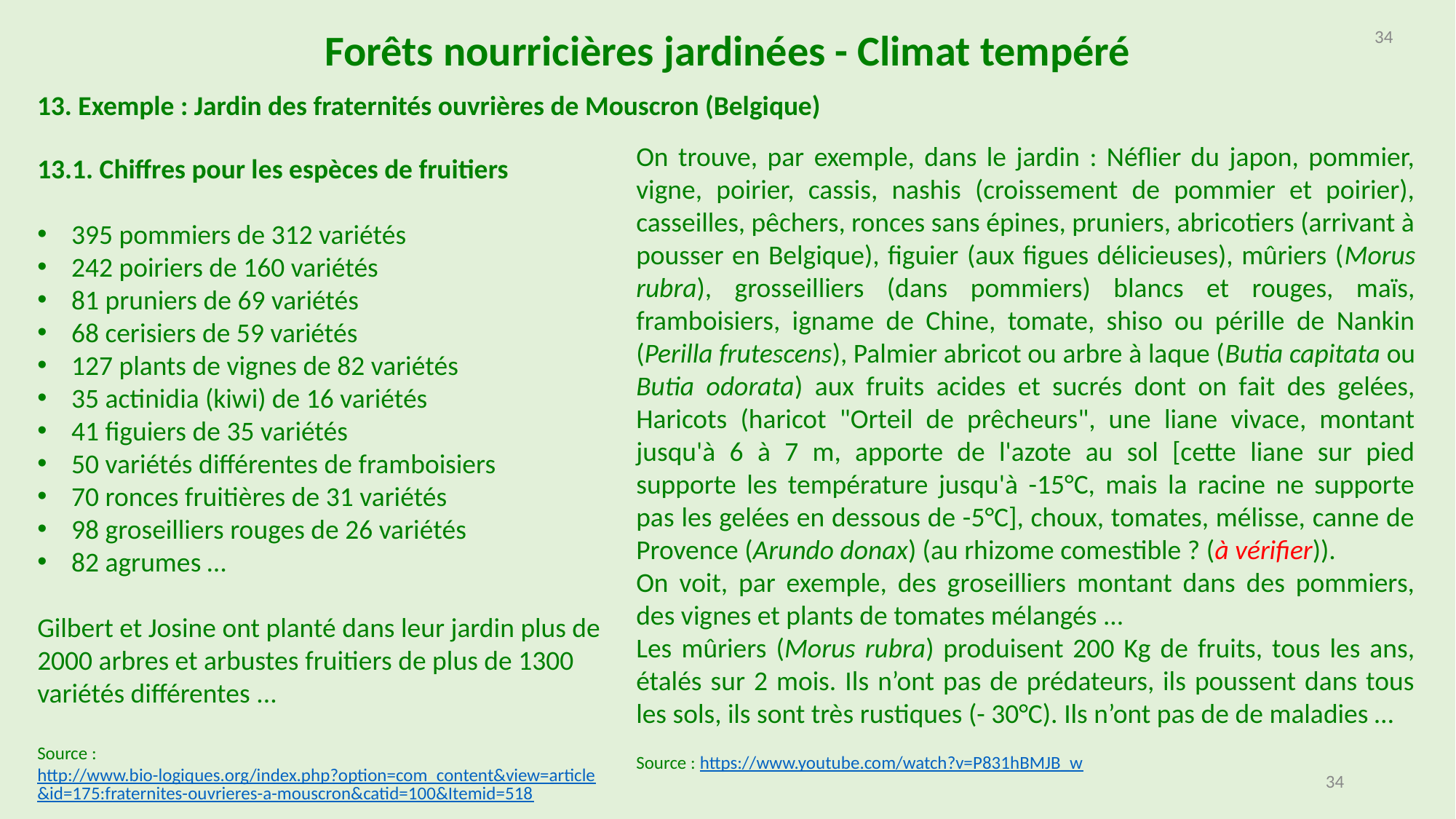

Forêts nourricières jardinées - Climat tempéré
34
13. Exemple : Jardin des fraternités ouvrières de Mouscron (Belgique)
On trouve, par exemple, dans le jardin : Néflier du japon, pommier, vigne, poirier, cassis, nashis (croissement de pommier et poirier), casseilles, pêchers, ronces sans épines, pruniers, abricotiers (arrivant à pousser en Belgique), figuier (aux figues délicieuses), mûriers (Morus rubra), grosseilliers (dans pommiers) blancs et rouges, maïs, framboisiers, igname de Chine, tomate, shiso ou pérille de Nankin (Perilla frutescens), Palmier abricot ou arbre à laque (Butia capitata ou Butia odorata) aux fruits acides et sucrés dont on fait des gelées, Haricots (haricot "Orteil de prêcheurs", une liane vivace, montant jusqu'à 6 à 7 m, apporte de l'azote au sol [cette liane sur pied supporte les température jusqu'à -15°C, mais la racine ne supporte pas les gelées en dessous de -5°C], choux, tomates, mélisse, canne de Provence (Arundo donax) (au rhizome comestible ? (à vérifier)).
On voit, par exemple, des groseilliers montant dans des pommiers, des vignes et plants de tomates mélangés ...
Les mûriers (Morus rubra) produisent 200 Kg de fruits, tous les ans, étalés sur 2 mois. Ils n’ont pas de prédateurs, ils poussent dans tous les sols, ils sont très rustiques (- 30°C). Ils n’ont pas de de maladies …

Source : https://www.youtube.com/watch?v=P831hBMJB_w
13.1. Chiffres pour les espèces de fruitiers

395 pommiers de 312 variétés
242 poiriers de 160 variétés
81 pruniers de 69 variétés
68 cerisiers de 59 variétés
127 plants de vignes de 82 variétés
35 actinidia (kiwi) de 16 variétés
41 figuiers de 35 variétés
50 variétés différentes de framboisiers
70 ronces fruitières de 31 variétés
98 groseilliers rouges de 26 variétés
82 agrumes …
Gilbert et Josine ont planté dans leur jardin plus de 2000 arbres et arbustes fruitiers de plus de 1300 variétés différentes ...

Source : http://www.bio-logiques.org/index.php?option=com_content&view=article&id=175:fraternites-ouvrieres-a-mouscron&catid=100&Itemid=518
34